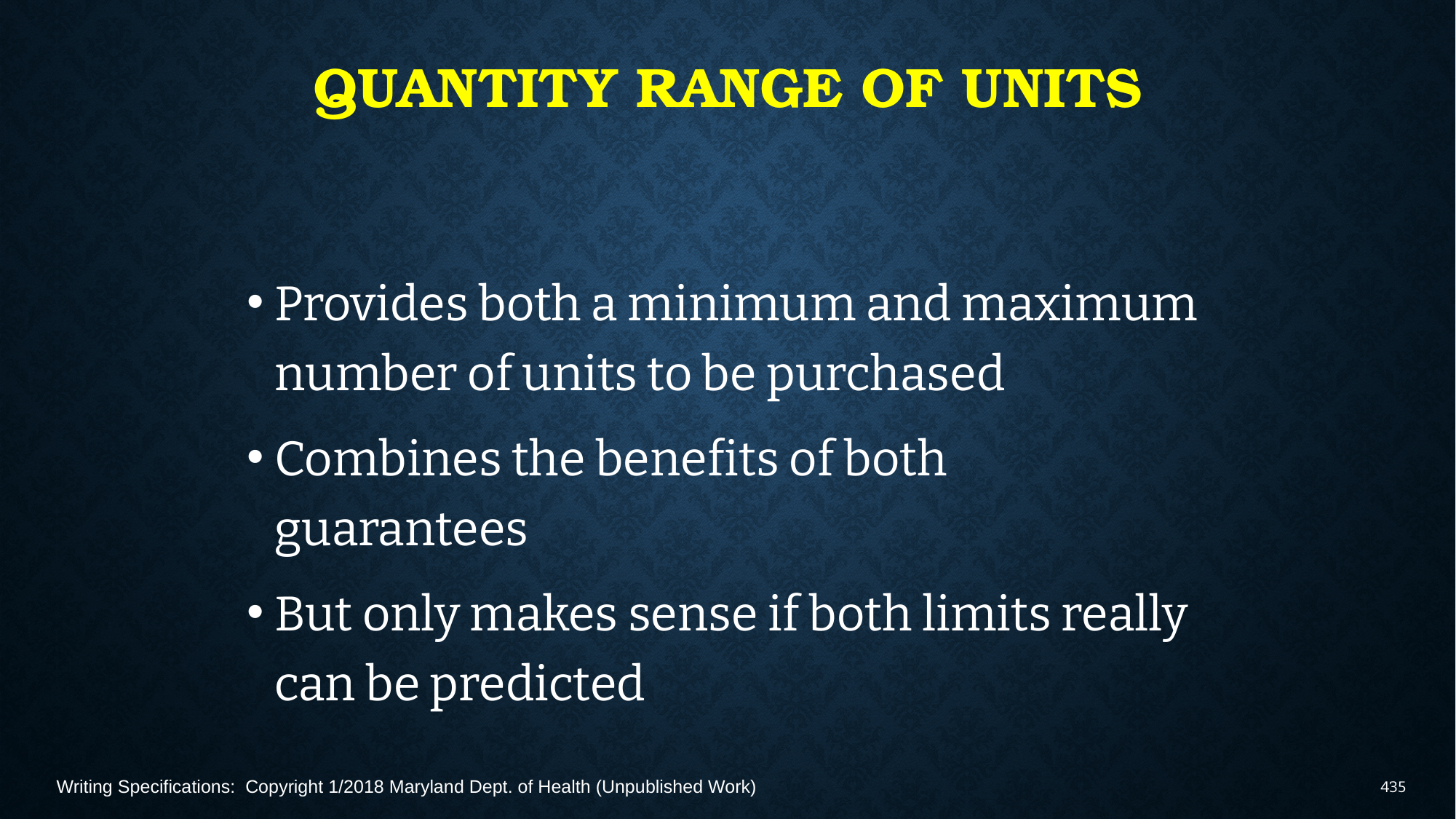

# Quantity Range of Units
Provides both a minimum and maximum number of units to be purchased
Combines the benefits of both guarantees
But only makes sense if both limits really can be predicted
Writing Specifications:  Copyright 1/2018 Maryland Dept. of Health (Unpublished Work)
435